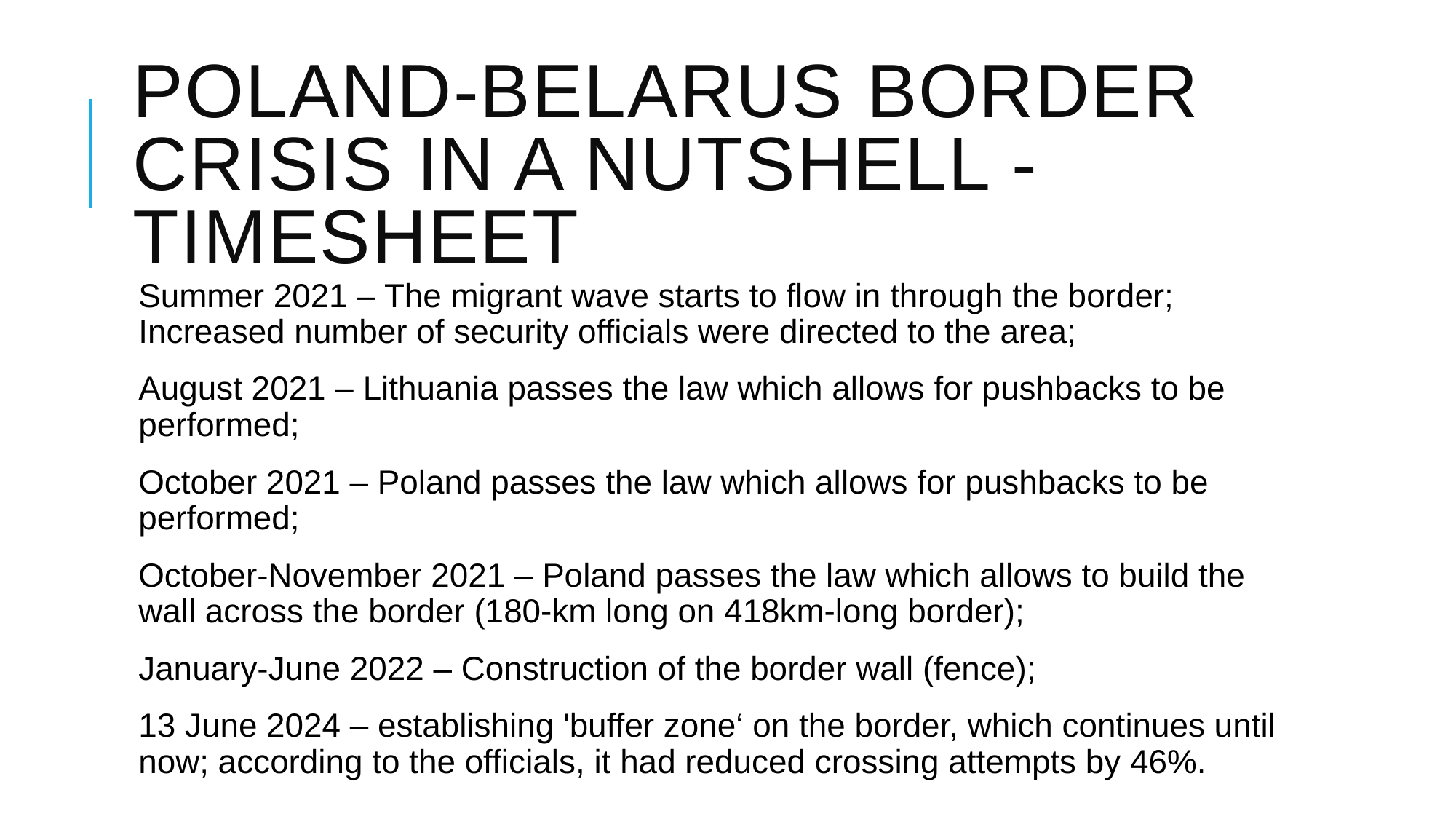

# Poland-belarus border crisis in a nutshell - timesheet
Summer 2021 – The migrant wave starts to flow in through the border; Increased number of security officials were directed to the area;
August 2021 – Lithuania passes the law which allows for pushbacks to be performed;
October 2021 – Poland passes the law which allows for pushbacks to be performed;
October-November 2021 – Poland passes the law which allows to build the wall across the border (180-km long on 418km-long border);
January-June 2022 – Construction of the border wall (fence);
13 June 2024 – establishing 'buffer zone‘ on the border, which continues until now; according to the officials, it had reduced crossing attempts by 46%.